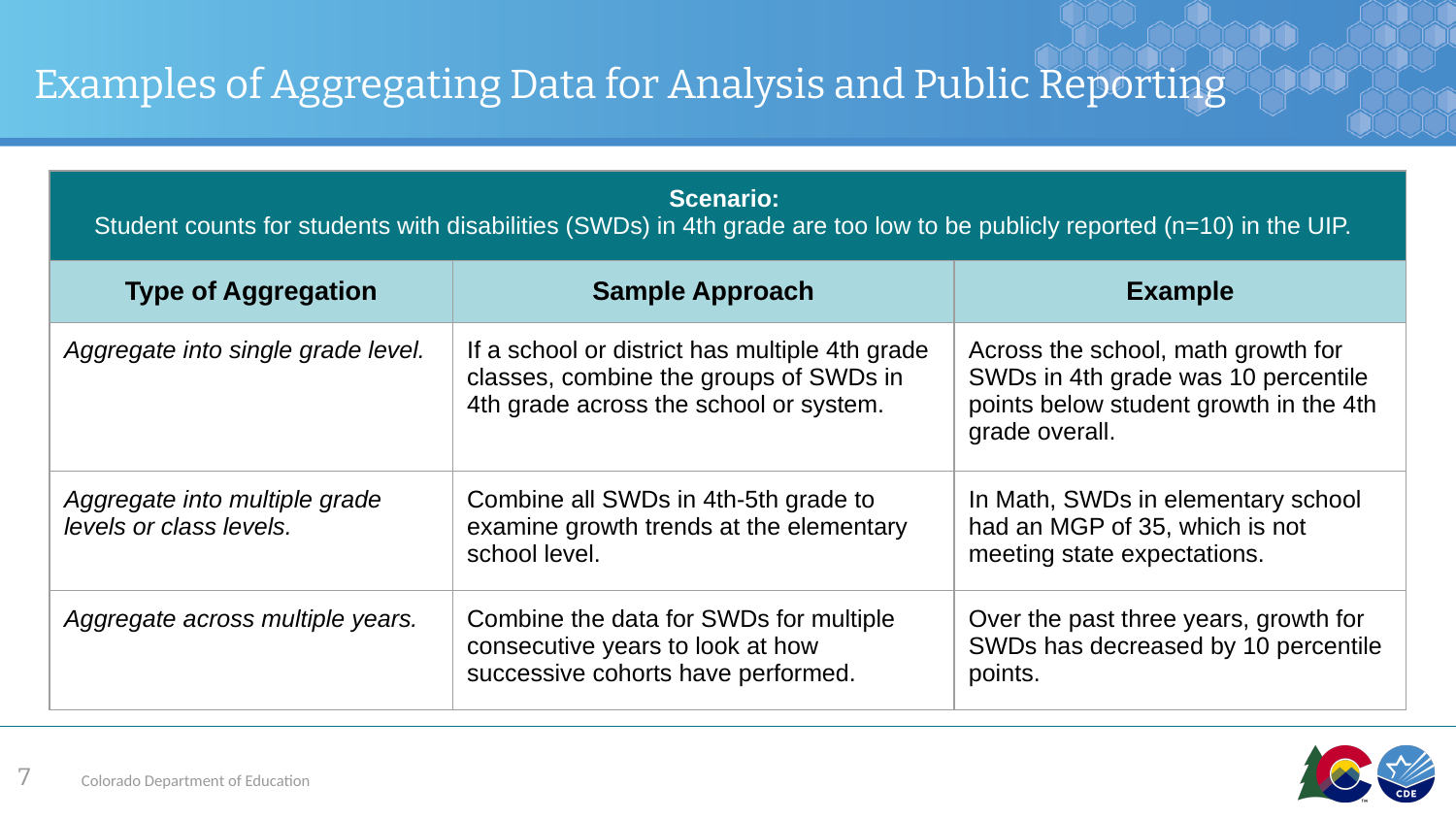

# Examples of Aggregating Data for Analysis and Public Reporting
| Scenario: Student counts for students with disabilities (SWDs) in 4th grade are too low to be publicly reported (n=10) in the UIP. |  |  |
| --- | --- | --- |
| Type of Aggregation | Sample Approach | Example |
| Aggregate into single grade level. | If a school or district has multiple 4th grade classes, combine the groups of SWDs in 4th grade across the school or system. | Across the school, math growth for SWDs in 4th grade was 10 percentile points below student growth in the 4th grade overall. |
| Aggregate into multiple grade levels or class levels. | Combine all SWDs in 4th-5th grade to examine growth trends at the elementary school level. | In Math, SWDs in elementary school had an MGP of 35, which is not meeting state expectations. |
| Aggregate across multiple years. | Combine the data for SWDs for multiple consecutive years to look at how successive cohorts have performed. | Over the past three years, growth for SWDs has decreased by 10 percentile points. |
7